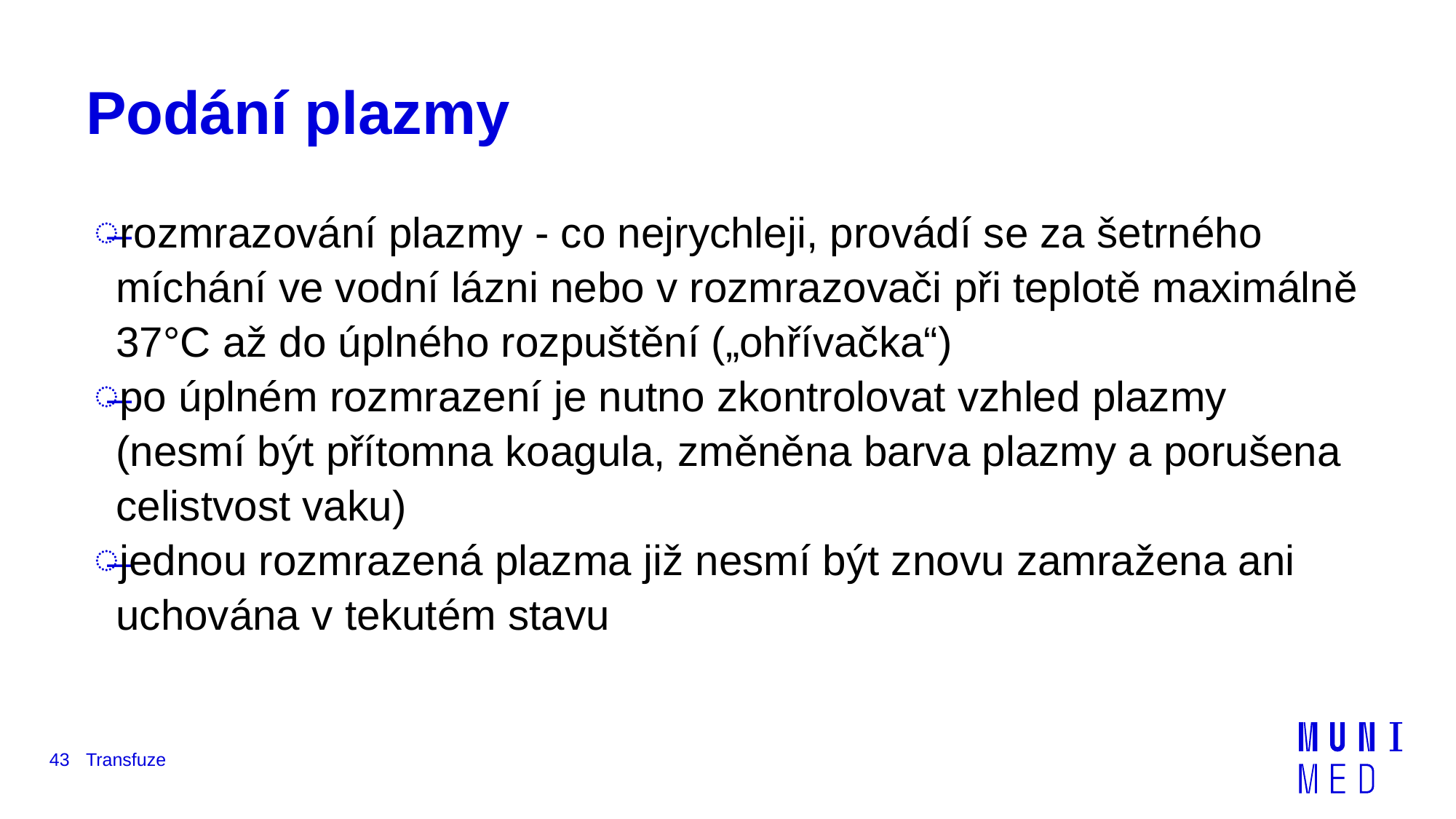

# Podání plazmy
rozmrazování plazmy - co nejrychleji, provádí se za šetrného míchání ve vodní lázni nebo v rozmrazovači při teplotě maximálně 37°C až do úplného rozpuštění („ohřívačka“)
po úplném rozmrazení je nutno zkontrolovat vzhled plazmy (nesmí být přítomna koagula, změněna barva plazmy a porušena celistvost vaku)
jednou rozmrazená plazma již nesmí být znovu zamražena ani uchována v tekutém stavu

43
Transfuze